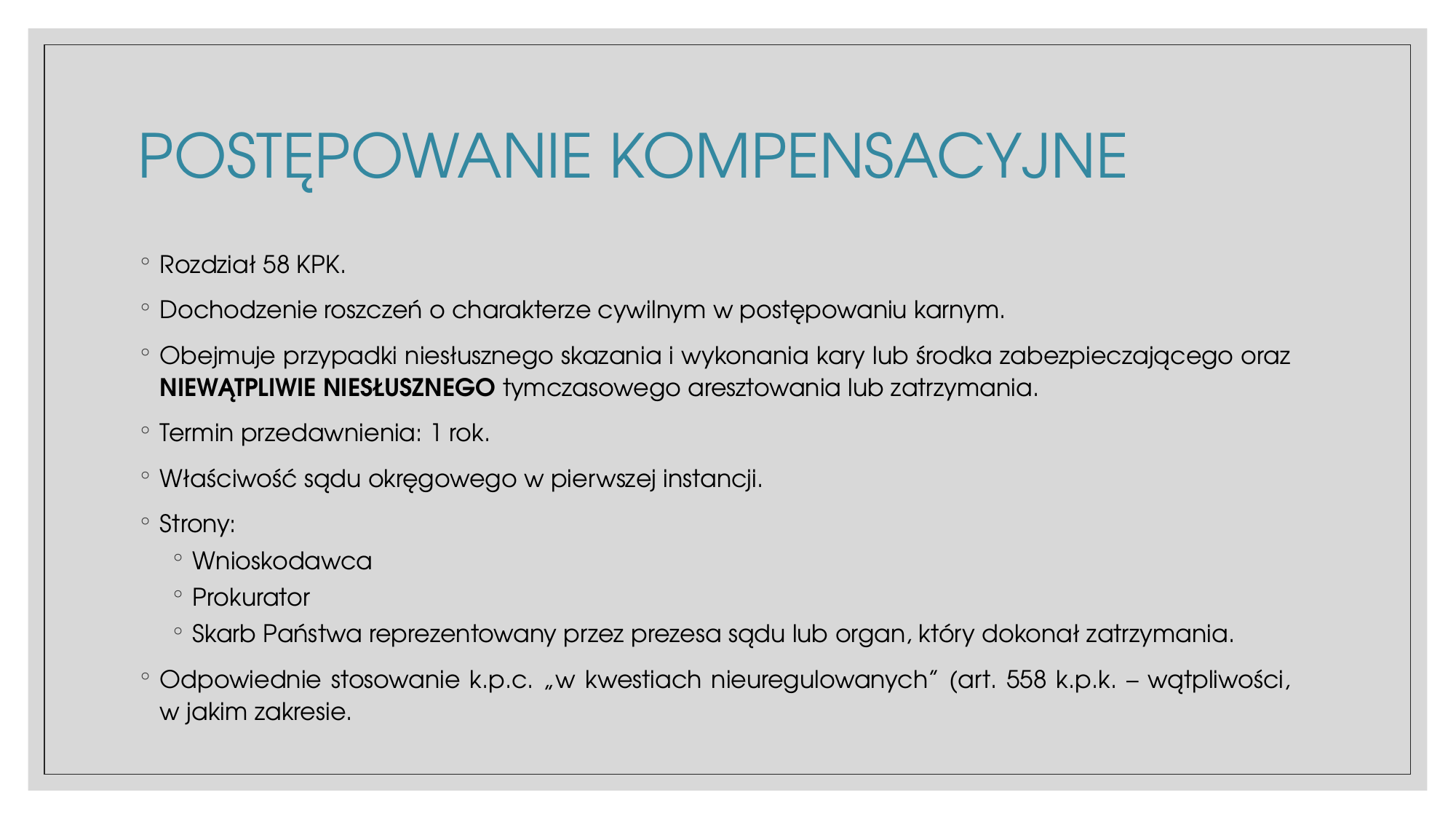

# POSTĘPOWANIE KOMPENSACYJNE
Rozdział 58 KPK.
Dochodzenie roszczeń o charakterze cywilnym w postępowaniu karnym.
Obejmuje przypadki niesłusznego skazania i wykonania kary lub środka zabezpieczającego oraz NIEWĄTPLIWIE NIESŁUSZNEGO tymczasowego aresztowania lub zatrzymania.
Termin przedawnienia: 1 rok.
Właściwość sądu okręgowego w pierwszej instancji.
Strony:
Wnioskodawca
Prokurator
Skarb Państwa reprezentowany przez prezesa sądu lub organ, który dokonał zatrzymania.
Odpowiednie stosowanie k.p.c. „w kwestiach nieuregulowanych” (art. 558 k.p.k. – wątpliwości, w jakim zakresie.